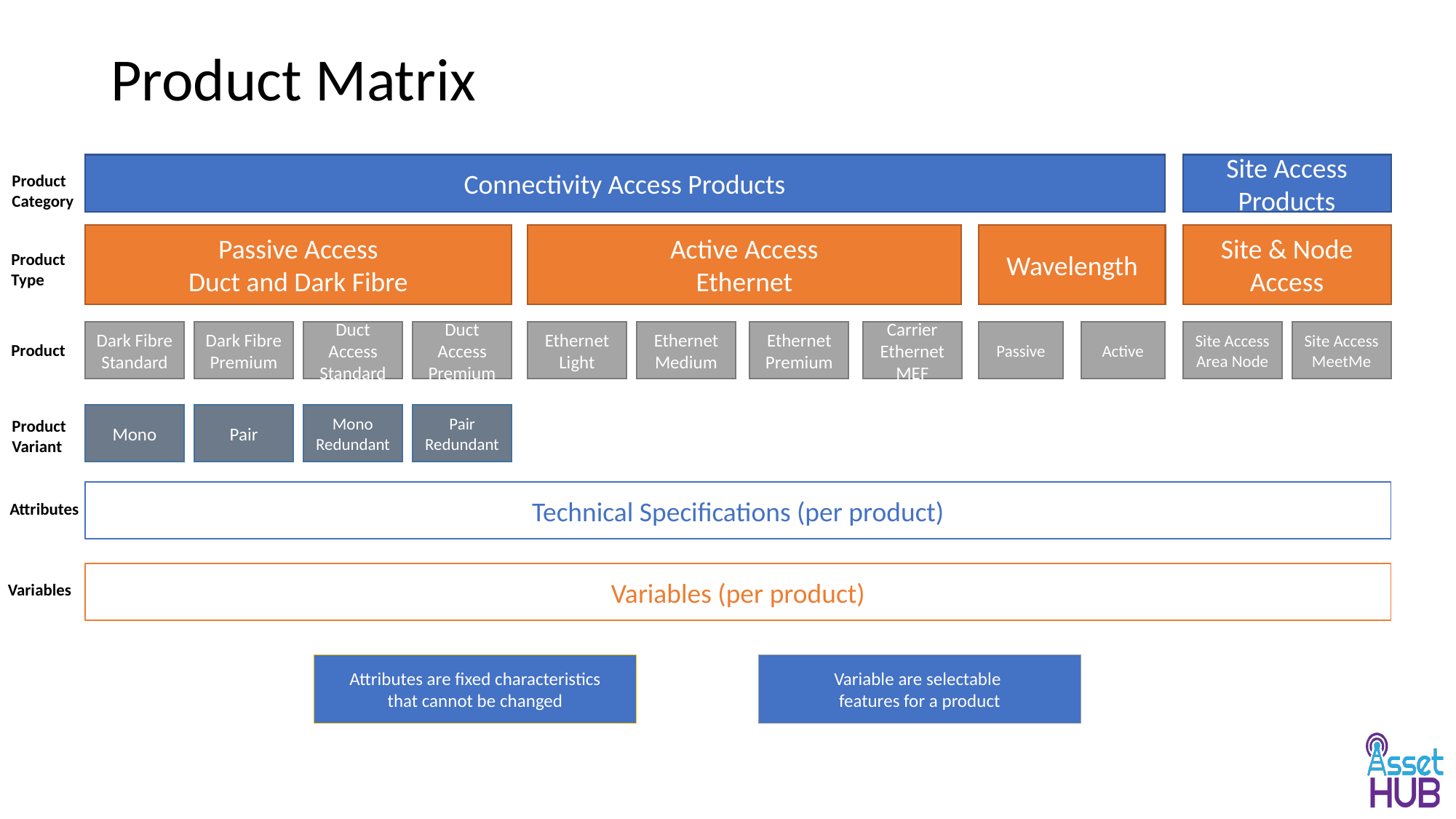

# Product Matrix
Connectivity Access Products
Site Access Products
Product
Category
Passive Access
Duct and Dark Fibre
Active Access
Ethernet
Wavelength
Site & Node Access
Product
Type
Dark Fibre Standard
Dark Fibre Premium
Duct Access Standard
Duct Access Premium
Ethernet Light
Ethernet Medium
Ethernet Premium
Carrier Ethernet MEF
Passive
Active
Site Access Area Node
Site Access MeetMe
Product
Pair
Mono
Pair Redundant
Mono
Redundant
Product
Variant
Technical Specifications (per product)
Attributes
Variables (per product)
Variables
Variable are selectable
features for a product
Attributes are fixed characteristics
that cannot be changed